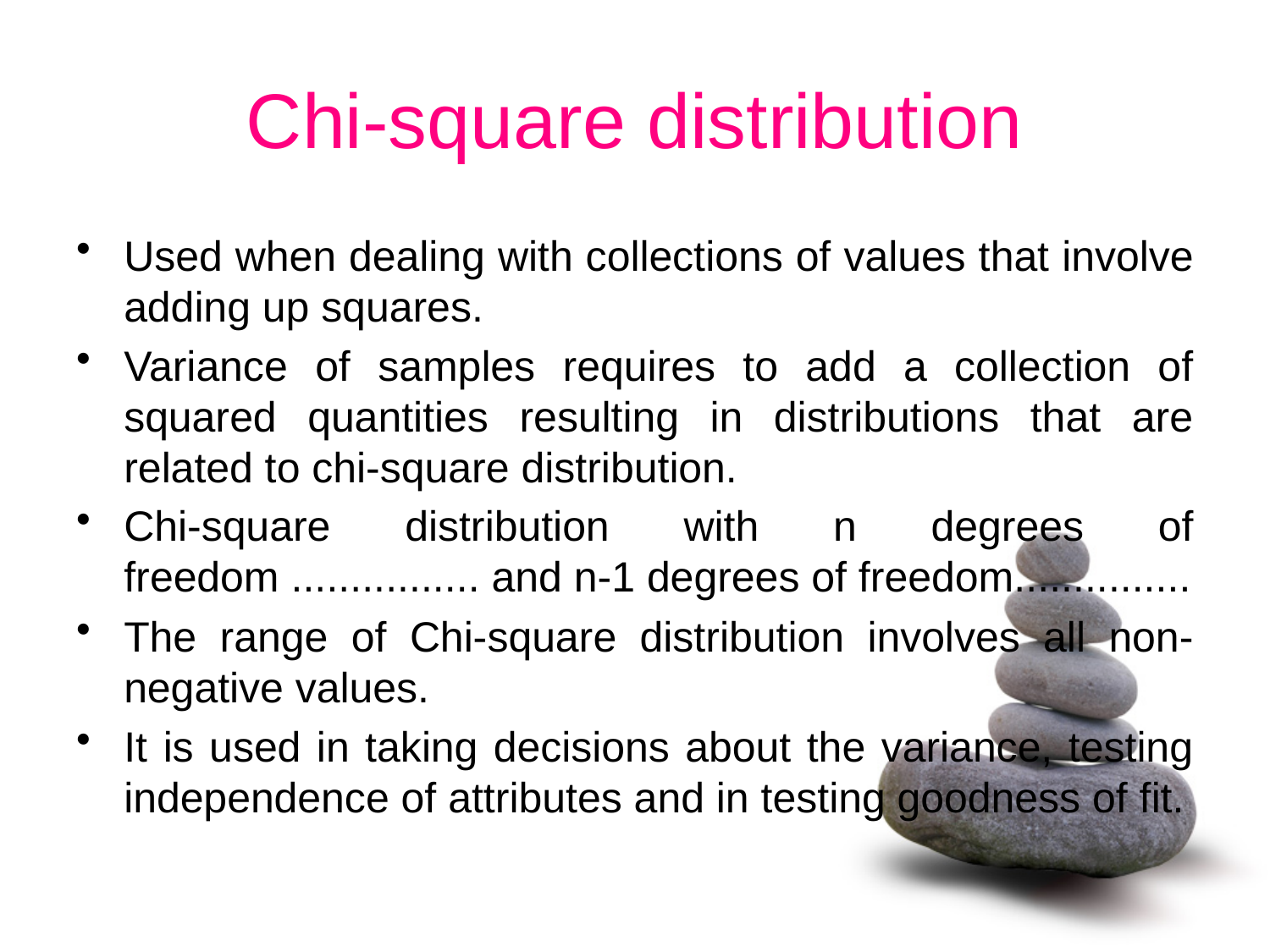

# Chi-square distribution
Used when dealing with collections of values that involve adding up squares.
Variance of samples requires to add a collection of squared quantities resulting in distributions that are related to chi-square distribution.
Chi-square distribution with n degrees of freedom ................ and n-1 degrees of freedom...............
The range of Chi-square distribution involves all non-negative values.
It is used in taking decisions about the variance, testing independence of attributes and in testing goodness of fit.